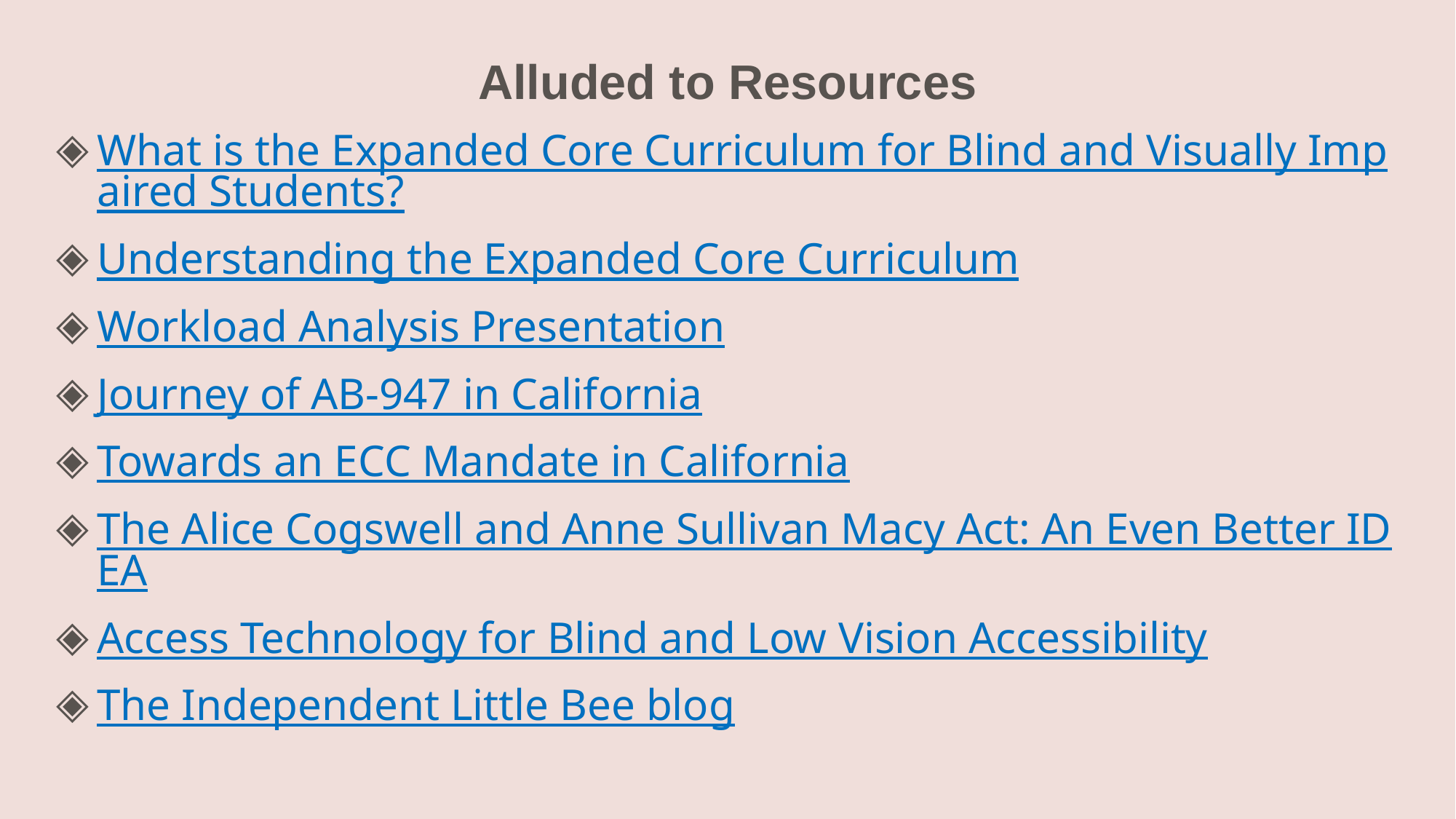

# Alluded to Resources
What is the Expanded Core Curriculum for Blind and Visually Impaired Students?
Understanding the Expanded Core Curriculum
Workload Analysis Presentation
Journey of AB-947 in California
Towards an ECC Mandate in California
The Alice Cogswell and Anne Sullivan Macy Act: An Even Better IDEA
Access Technology for Blind and Low Vision Accessibility
The Independent Little Bee blog